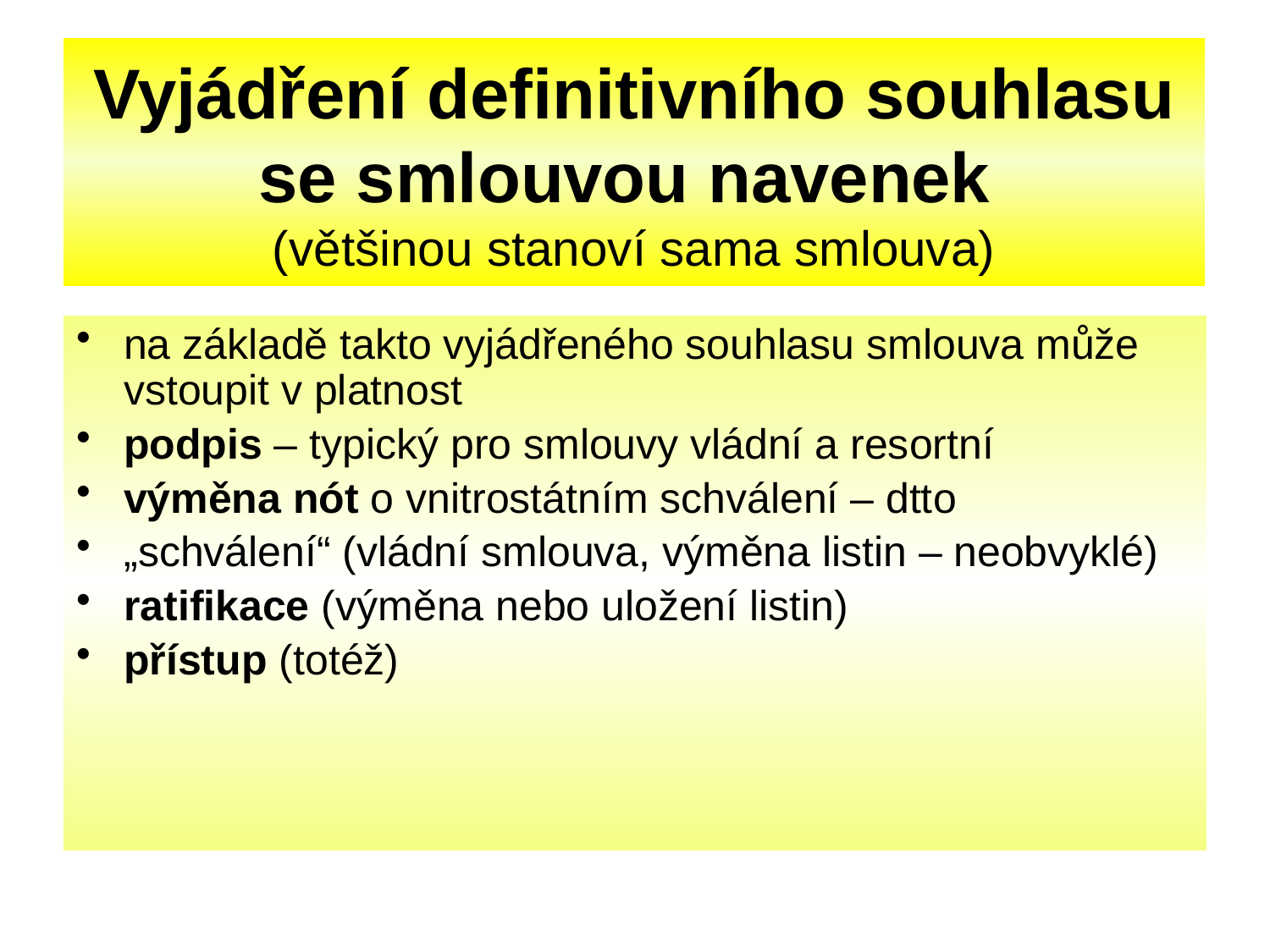

# Vyjádření definitivního souhlasu se smlouvou navenek (většinou stanoví sama smlouva)
na základě takto vyjádřeného souhlasu smlouva může vstoupit v platnost
podpis – typický pro smlouvy vládní a resortní
výměna nót o vnitrostátním schválení – dtto
„schválení“ (vládní smlouva, výměna listin – neobvyklé)
ratifikace (výměna nebo uložení listin)
přístup (totéž)